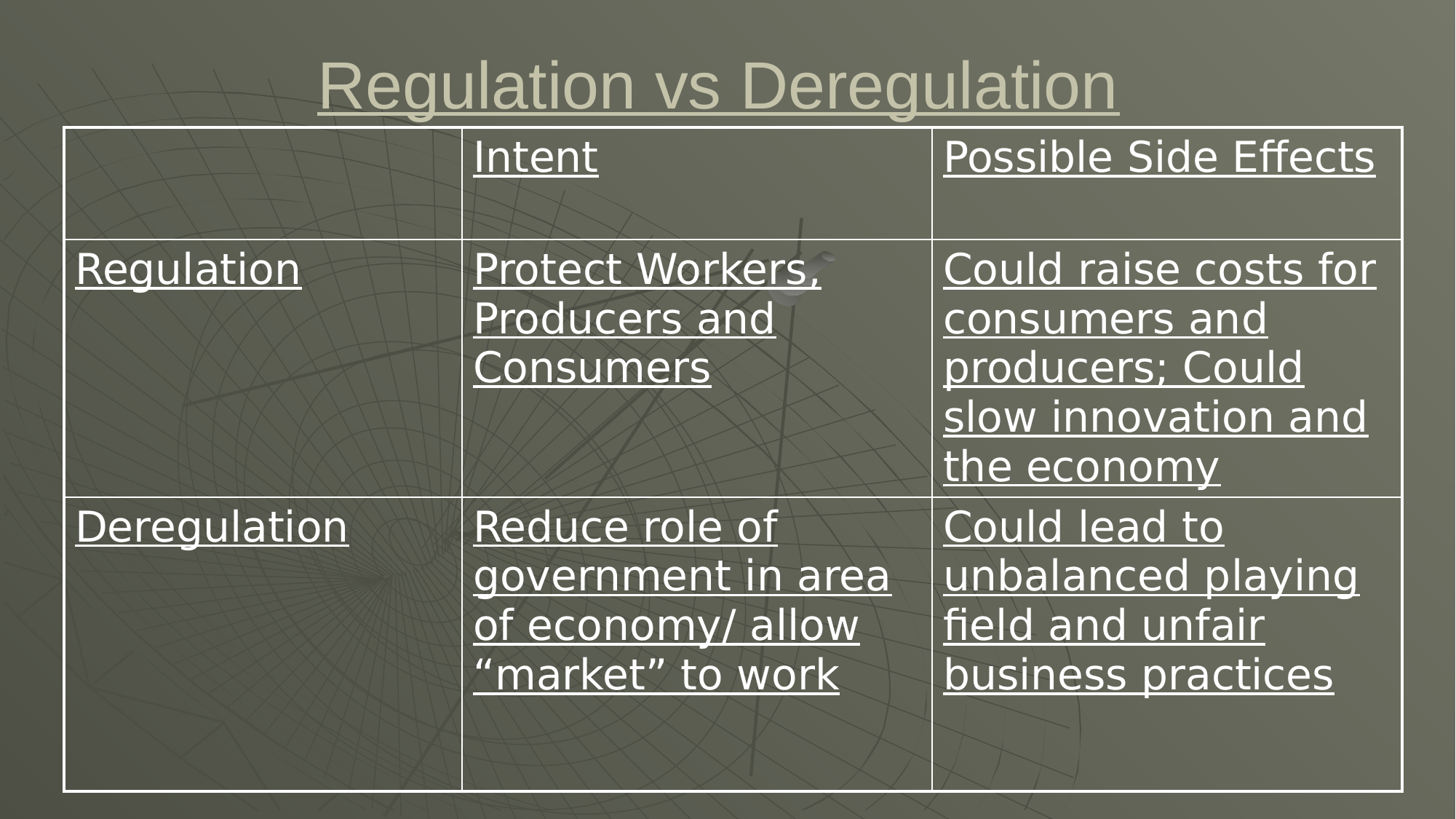

Regulation vs Deregulation
|  | Intent | Possible Side Effects |
| --- | --- | --- |
| Regulation | Protect Workers, Producers and Consumers | Could raise costs for consumers and producers; Could slow innovation and the economy |
| Deregulation | Reduce role of government in area of economy/ allow “market” to work | Could lead to unbalanced playing field and unfair business practices |